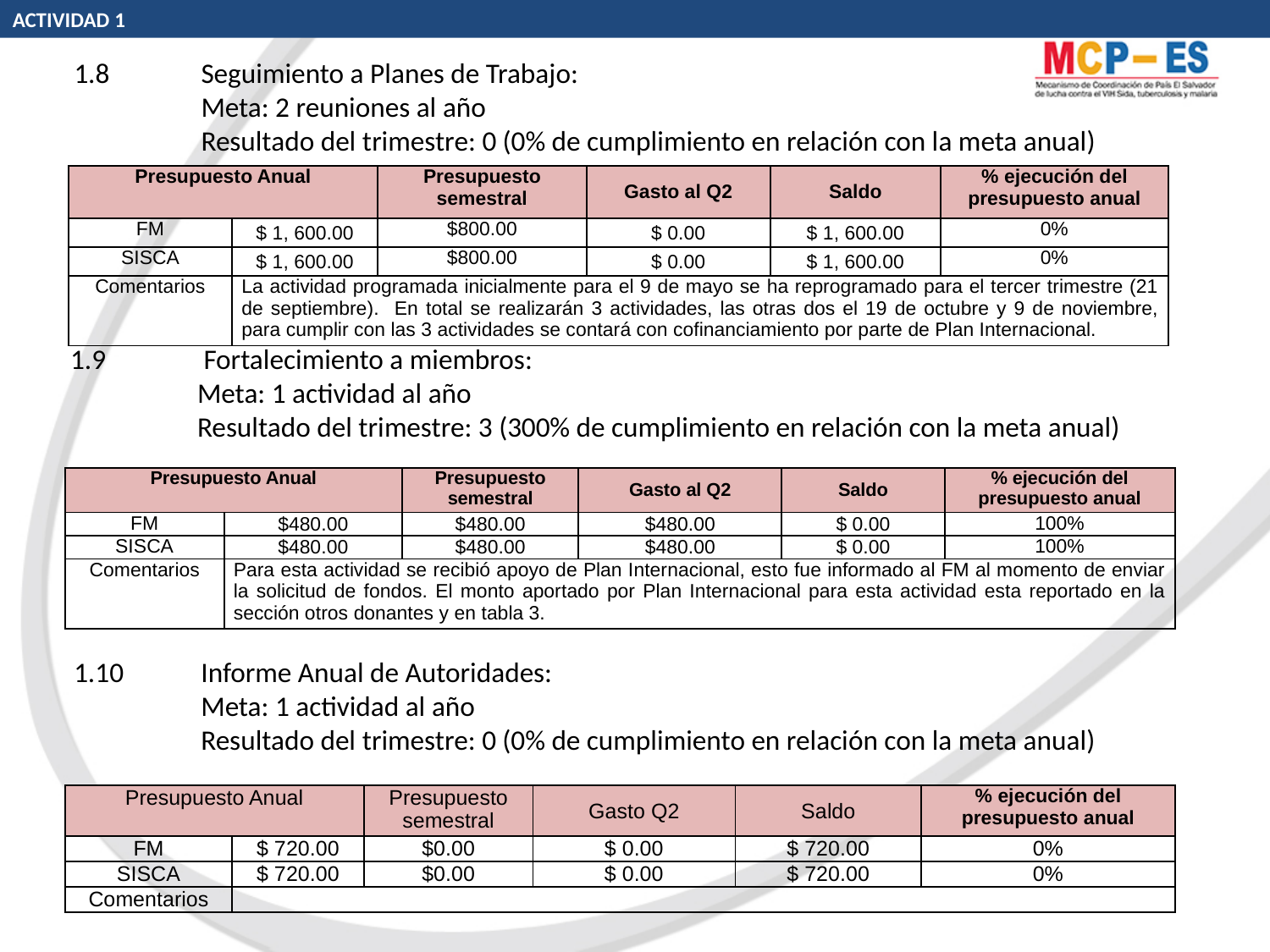

ACTIVIDAD 1
1.8	Seguimiento a Planes de Trabajo:
	Meta: 2 reuniones al año
	Resultado del trimestre: 0 (0% de cumplimiento en relación con la meta anual)
| Presupuesto Anual |  | Presupuesto semestral | Gasto al Q2 | Saldo | % ejecución del presupuesto anual |
| --- | --- | --- | --- | --- | --- |
| FM | $ 1, 600.00 | $800.00 | $ 0.00 | $ 1, 600.00 | 0% |
| SISCA | $ 1, 600.00 | $800.00 | $ 0.00 | $ 1, 600.00 | 0% |
| Comentarios | La actividad programada inicialmente para el 9 de mayo se ha reprogramado para el tercer trimestre (21 de septiembre). En total se realizarán 3 actividades, las otras dos el 19 de octubre y 9 de noviembre, para cumplir con las 3 actividades se contará con cofinanciamiento por parte de Plan Internacional. |  |  |  |  |
1.9	 Fortalecimiento a miembros:
 	Meta: 1 actividad al año
 	Resultado del trimestre: 3 (300% de cumplimiento en relación con la meta anual)
| Presupuesto Anual |  | Presupuesto semestral | Gasto al Q2 | Saldo | % ejecución del presupuesto anual |
| --- | --- | --- | --- | --- | --- |
| FM | $480.00 | $480.00 | $480.00 | $ 0.00 | 100% |
| SISCA | $480.00 | $480.00 | $480.00 | $ 0.00 | 100% |
| Comentarios | Para esta actividad se recibió apoyo de Plan Internacional, esto fue informado al FM al momento de enviar la solicitud de fondos. El monto aportado por Plan Internacional para esta actividad esta reportado en la sección otros donantes y en tabla 3. |  |  |  |  |
1.10	Informe Anual de Autoridades:
	Meta: 1 actividad al año
	Resultado del trimestre: 0 (0% de cumplimiento en relación con la meta anual)
| Presupuesto Anual |  | Presupuesto semestral | Gasto Q2 | Saldo | % ejecución del presupuesto anual |
| --- | --- | --- | --- | --- | --- |
| FM | $ 720.00 | $0.00 | $ 0.00 | $ 720.00 | 0% |
| SISCA | $ 720.00 | $0.00 | $ 0.00 | $ 720.00 | 0% |
| Comentarios |  |  |  |  |  |